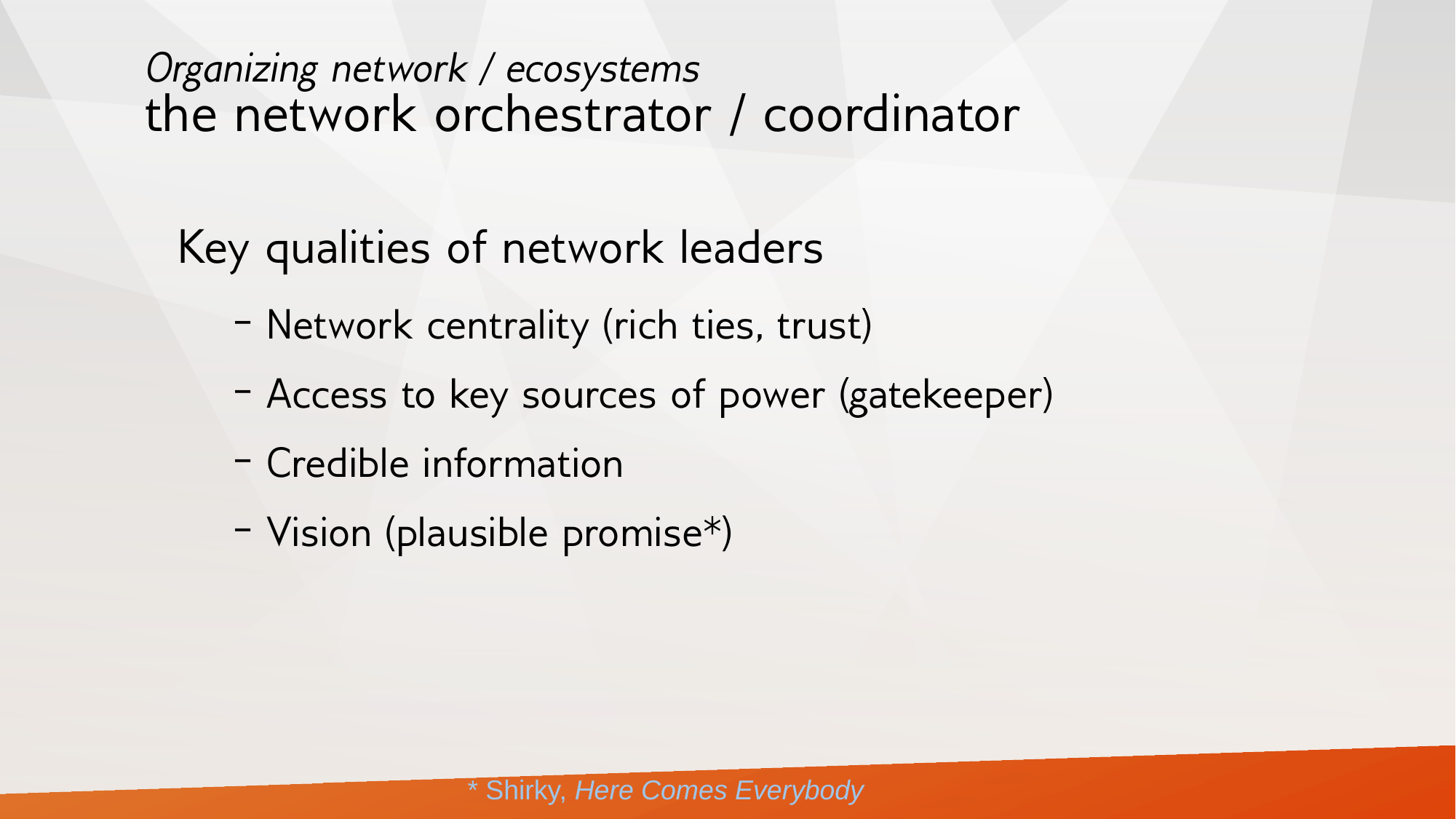

Organizing network / ecosystems
the network orchestrator / coordinator
Key qualities of network leaders
Network centrality (rich ties, trust)
Access to key sources of power (gatekeeper)
Credible information
Vision (plausible promise*)
* Shirky, Here Comes Everybody